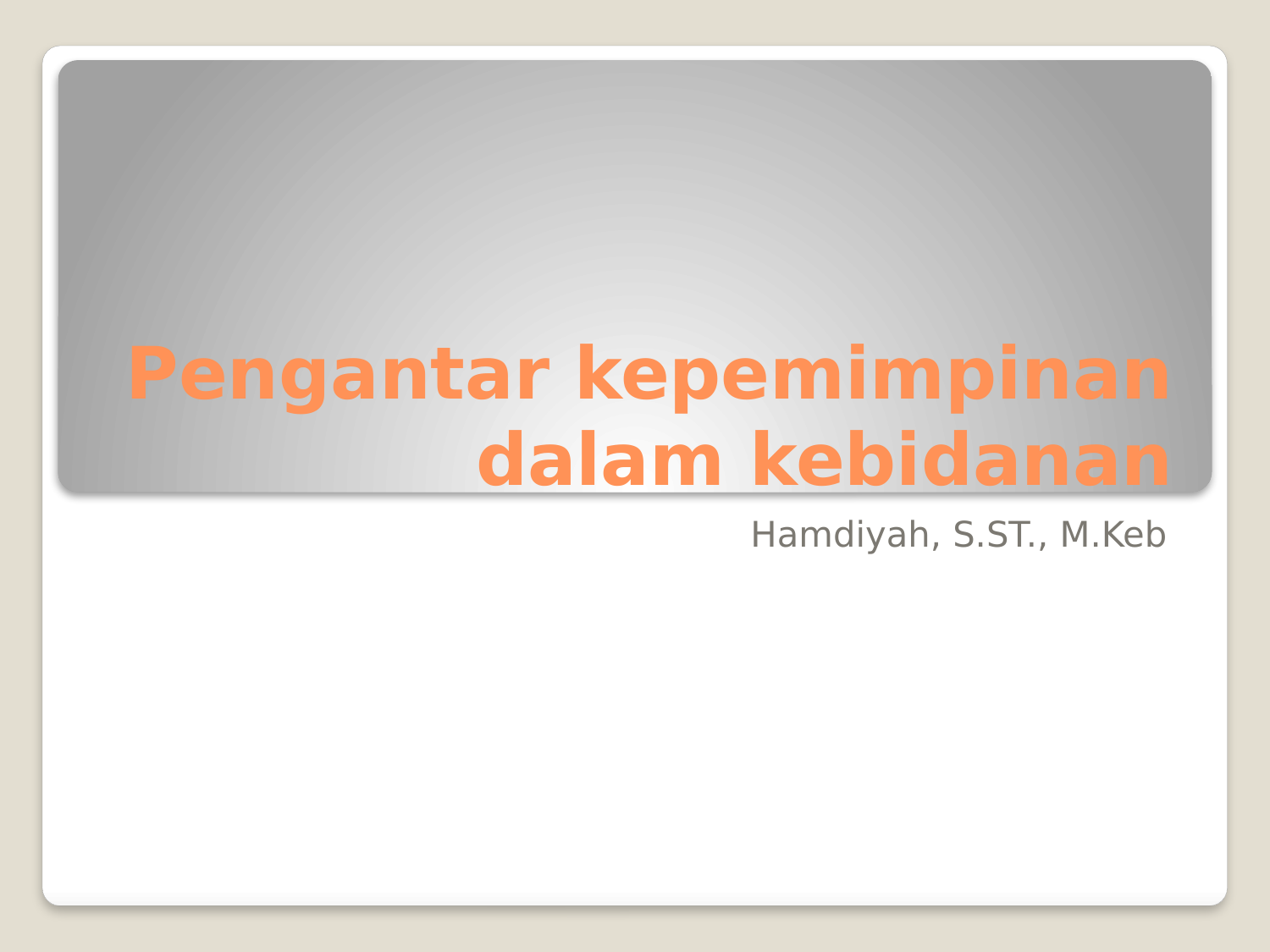

# Pengantar kepemimpinan dalam kebidanan
Hamdiyah, S.ST., M.Keb